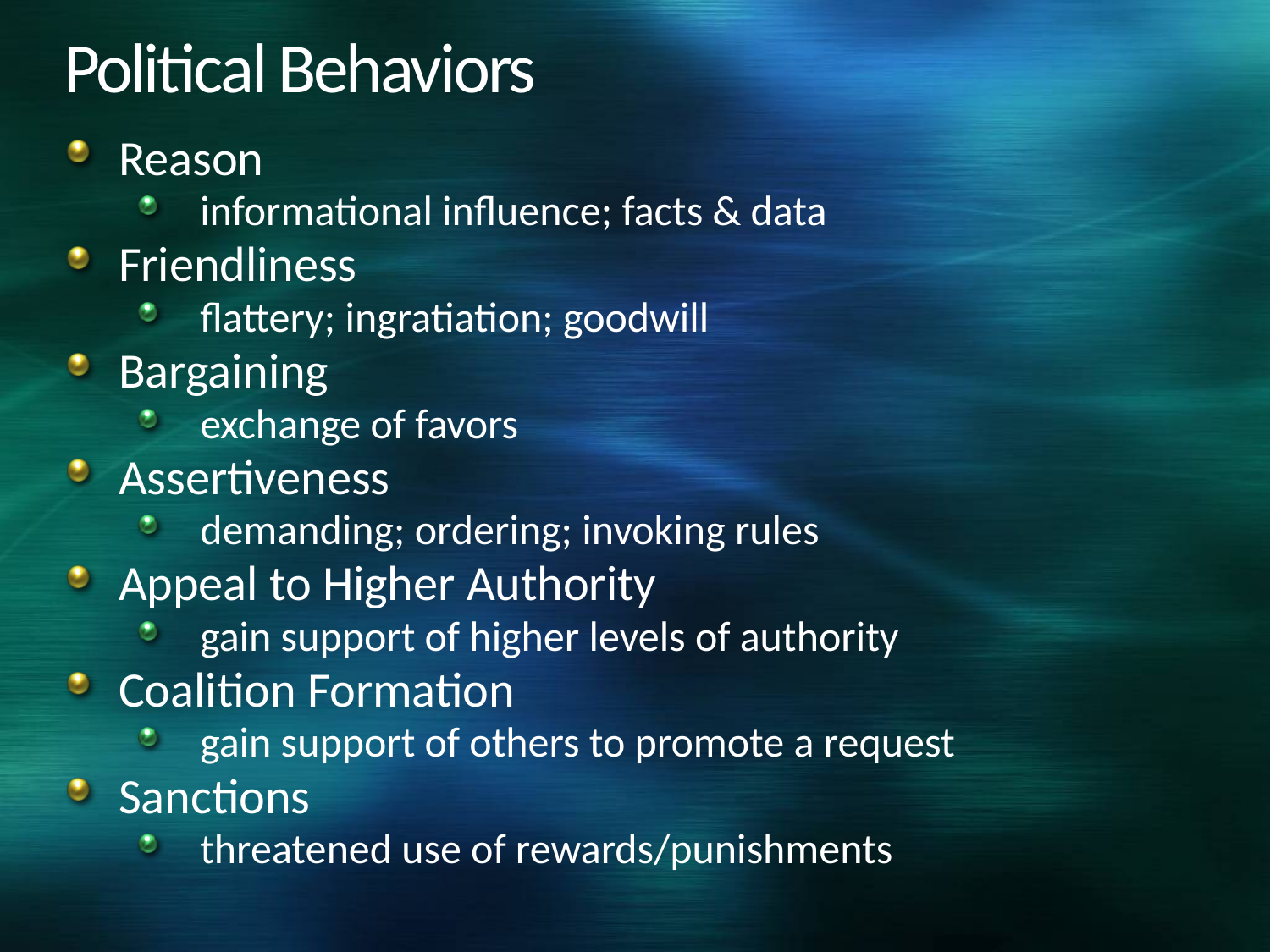

# Political Behaviors
Reason
 informational influence; facts & data
Friendliness
 flattery; ingratiation; goodwill
Bargaining
 exchange of favors
Assertiveness
 demanding; ordering; invoking rules
Appeal to Higher Authority
 gain support of higher levels of authority
Coalition Formation
 gain support of others to promote a request
Sanctions
 threatened use of rewards/punishments